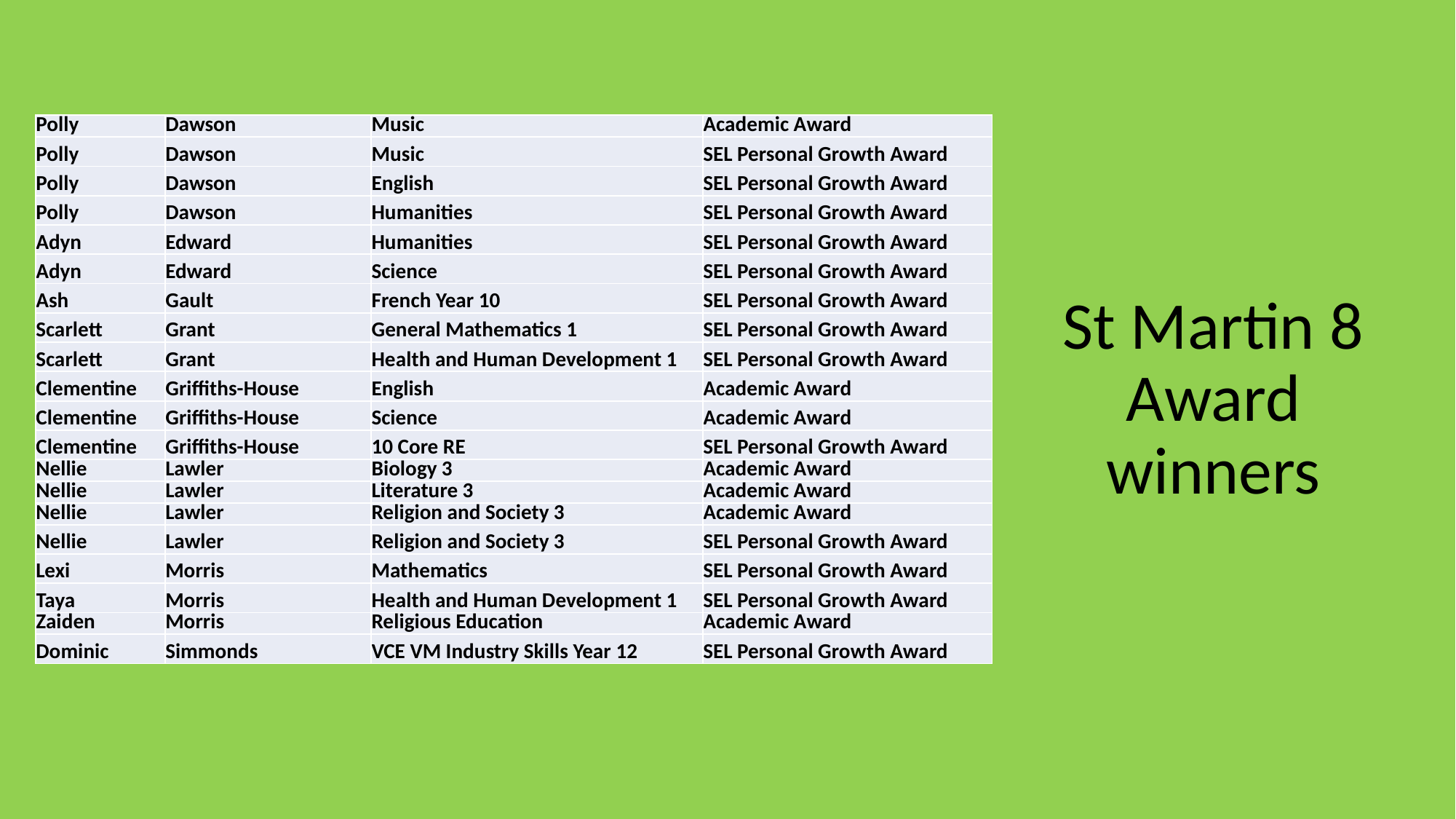

| Polly | Dawson | Music | Academic Award |
| --- | --- | --- | --- |
| Polly | Dawson | Music | SEL Personal Growth Award |
| Polly | Dawson | English | SEL Personal Growth Award |
| Polly | Dawson | Humanities | SEL Personal Growth Award |
| Adyn | Edward | Humanities | SEL Personal Growth Award |
| Adyn | Edward | Science | SEL Personal Growth Award |
| Ash | Gault | French Year 10 | SEL Personal Growth Award |
| Scarlett | Grant | General Mathematics 1 | SEL Personal Growth Award |
| Scarlett | Grant | Health and Human Development 1 | SEL Personal Growth Award |
| Clementine | Griffiths-House | English | Academic Award |
| Clementine | Griffiths-House | Science | Academic Award |
| Clementine | Griffiths-House | 10 Core RE | SEL Personal Growth Award |
| Nellie | Lawler | Biology 3 | Academic Award |
| Nellie | Lawler | Literature 3 | Academic Award |
| Nellie | Lawler | Religion and Society 3 | Academic Award |
| Nellie | Lawler | Religion and Society 3 | SEL Personal Growth Award |
| Lexi | Morris | Mathematics | SEL Personal Growth Award |
| Taya | Morris | Health and Human Development 1 | SEL Personal Growth Award |
| Zaiden | Morris | Religious Education | Academic Award |
| Dominic | Simmonds | VCE VM Industry Skills Year 12 | SEL Personal Growth Award |
# St Martin 8 Award winners